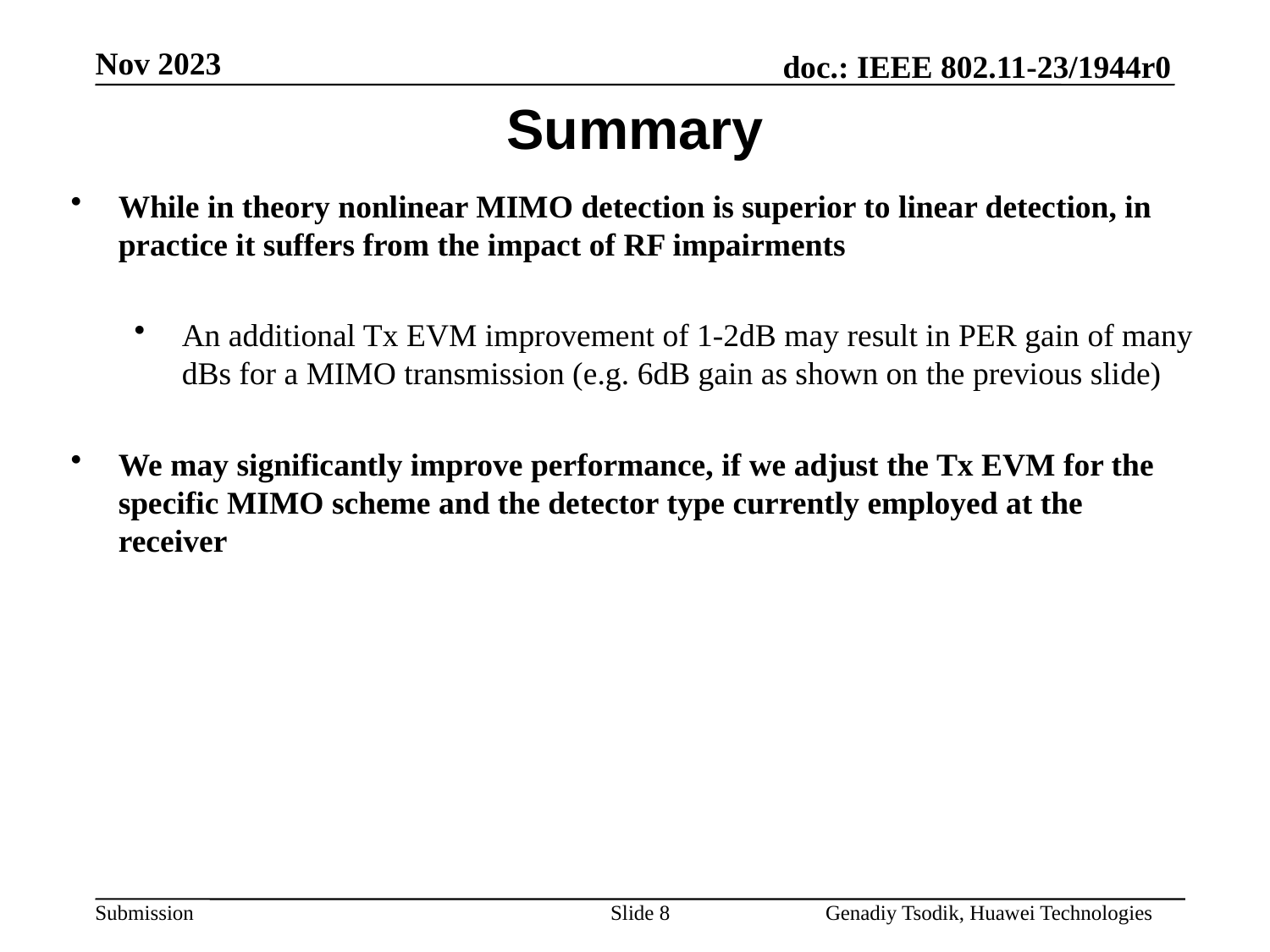

# Summary
While in theory nonlinear MIMO detection is superior to linear detection, in practice it suffers from the impact of RF impairments
An additional Tx EVM improvement of 1-2dB may result in PER gain of many dBs for a MIMO transmission (e.g. 6dB gain as shown on the previous slide)
We may significantly improve performance, if we adjust the Tx EVM for the specific MIMO scheme and the detector type currently employed at the receiver
Slide 8